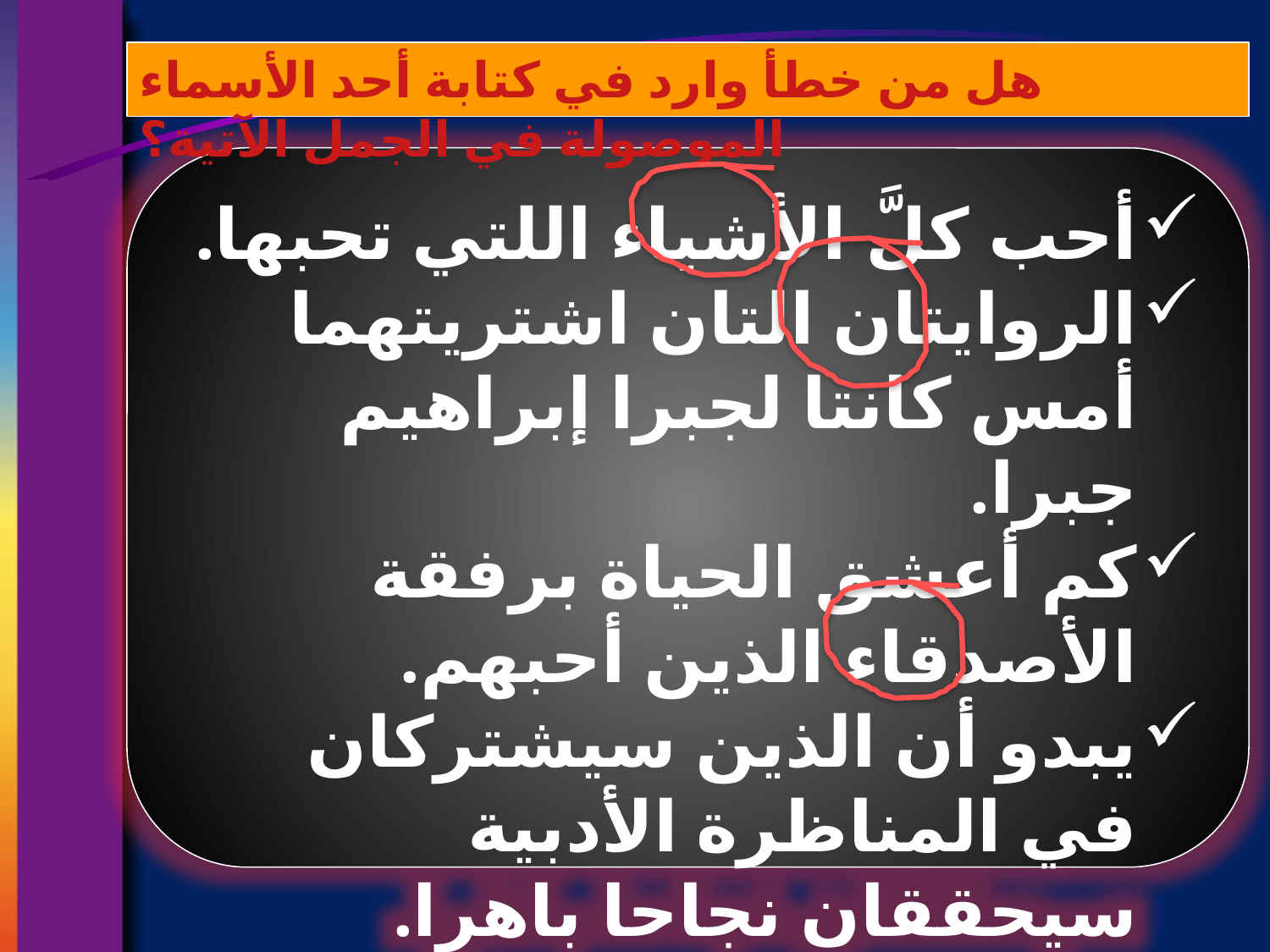

هل من خطأ وارد في كتابة أحد الأسماء الموصولة في الجمل الآتية؟
أحب كلَّ الأشياء اللتي تحبها.
الروايتان التان اشتريتهما أمس كانتا لجبرا إبراهيم جبرا.
كم أعشق الحياة برفقة الأصدقاء الذين أحبهم.
يبدو أن الذين سيشتركان في المناظرة الأدبية سيحققان نجاحا باهرا.